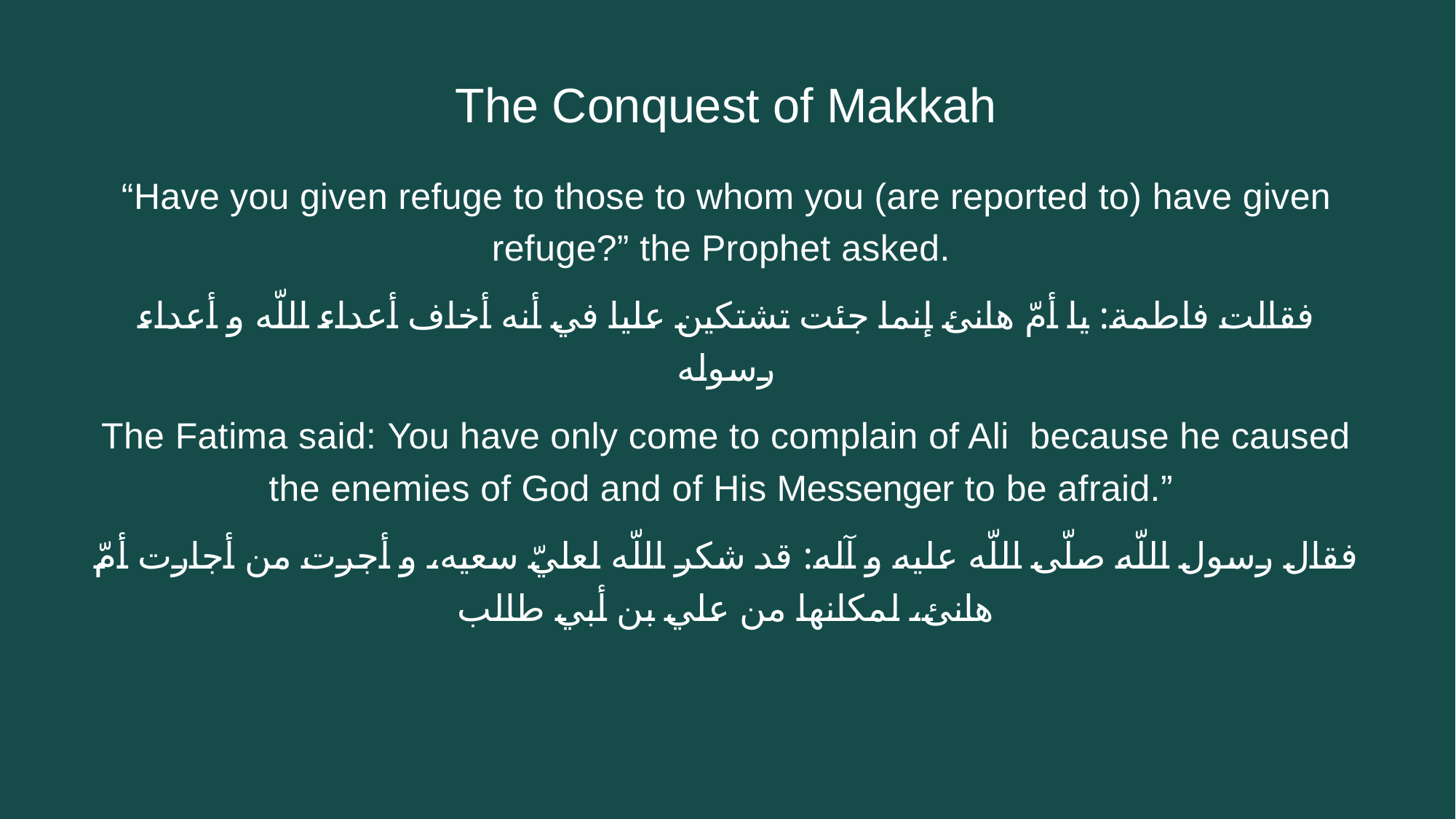

# The Conquest of Makkah
“Have you given refuge to those to whom you (are reported to) have given refuge?” the Prophet asked.
فقالت فاطمة: يا أمّ هانئ إنما جئت تشتكين عليا في أنه أخاف أعداء اللّه و أعداء رسوله
The Fatima said: You have only come to complain of Ali  because he caused the enemies of God and of His Messenger to be afraid.”
فقال رسول اللّه صلّى اللّه عليه و آله: قد شكر اللّه لعليّ سعيه، و أجرت من أجارت أمّ هانئ، لمكانها من علي بن أبي طالب‌